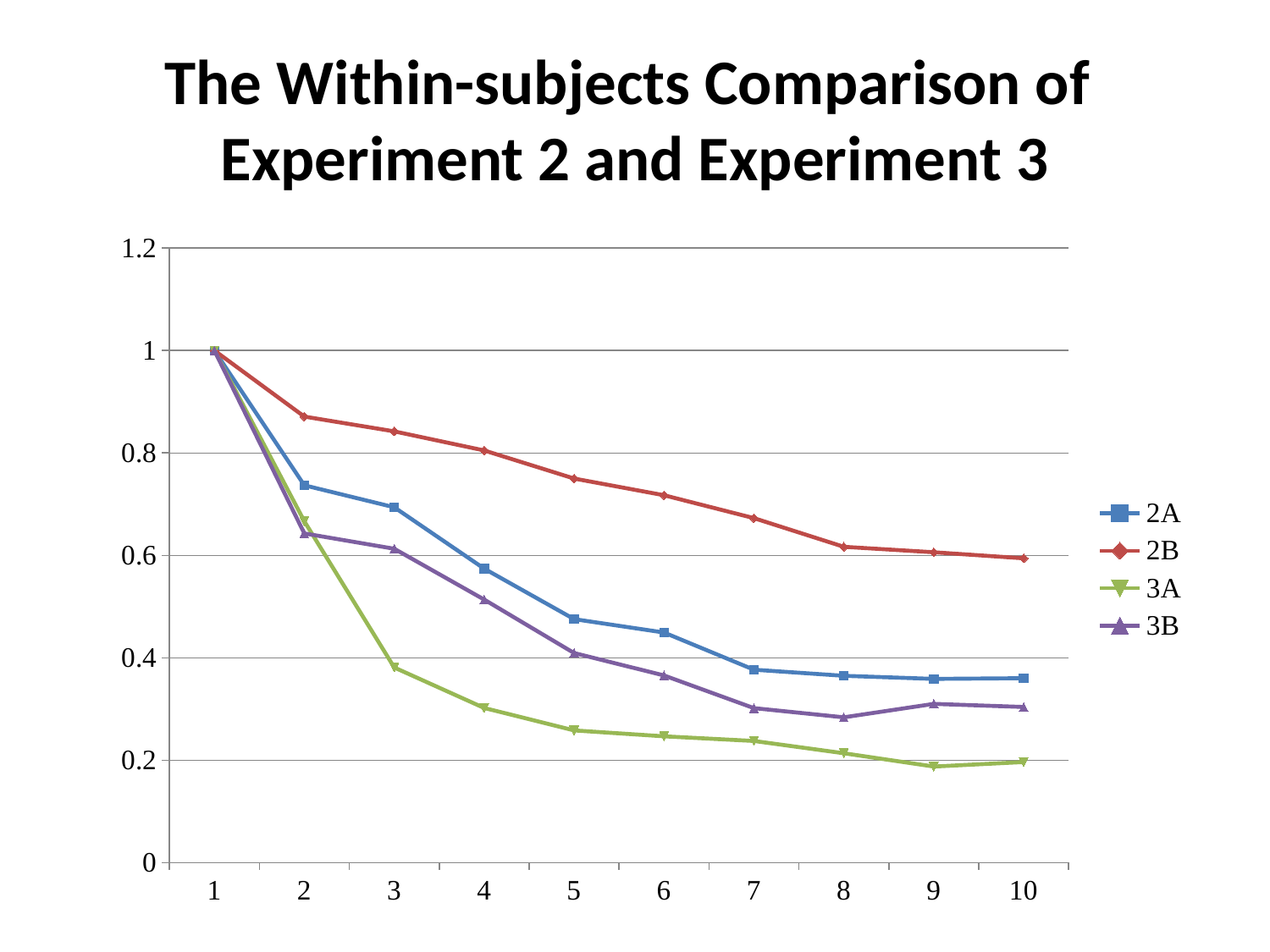

# The Within-subjects Comparison of Experiment 2 and Experiment 3

### Chart

| Category | 2A | 2B | 3A | 3B |
|---|---|---|---|---|